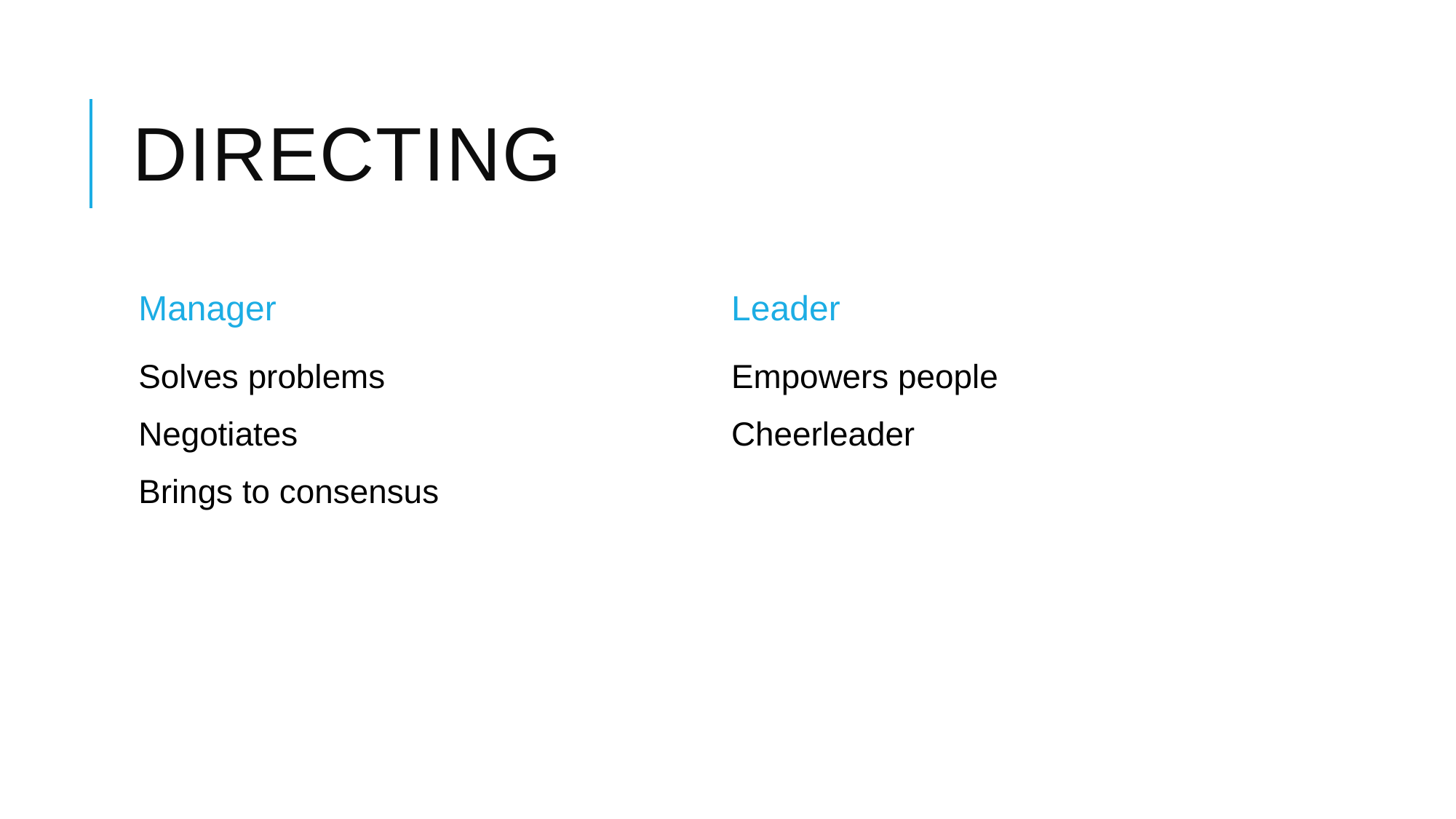

# directing
Manager
Leader
Solves problems
Negotiates
Brings to consensus
Empowers people
Cheerleader